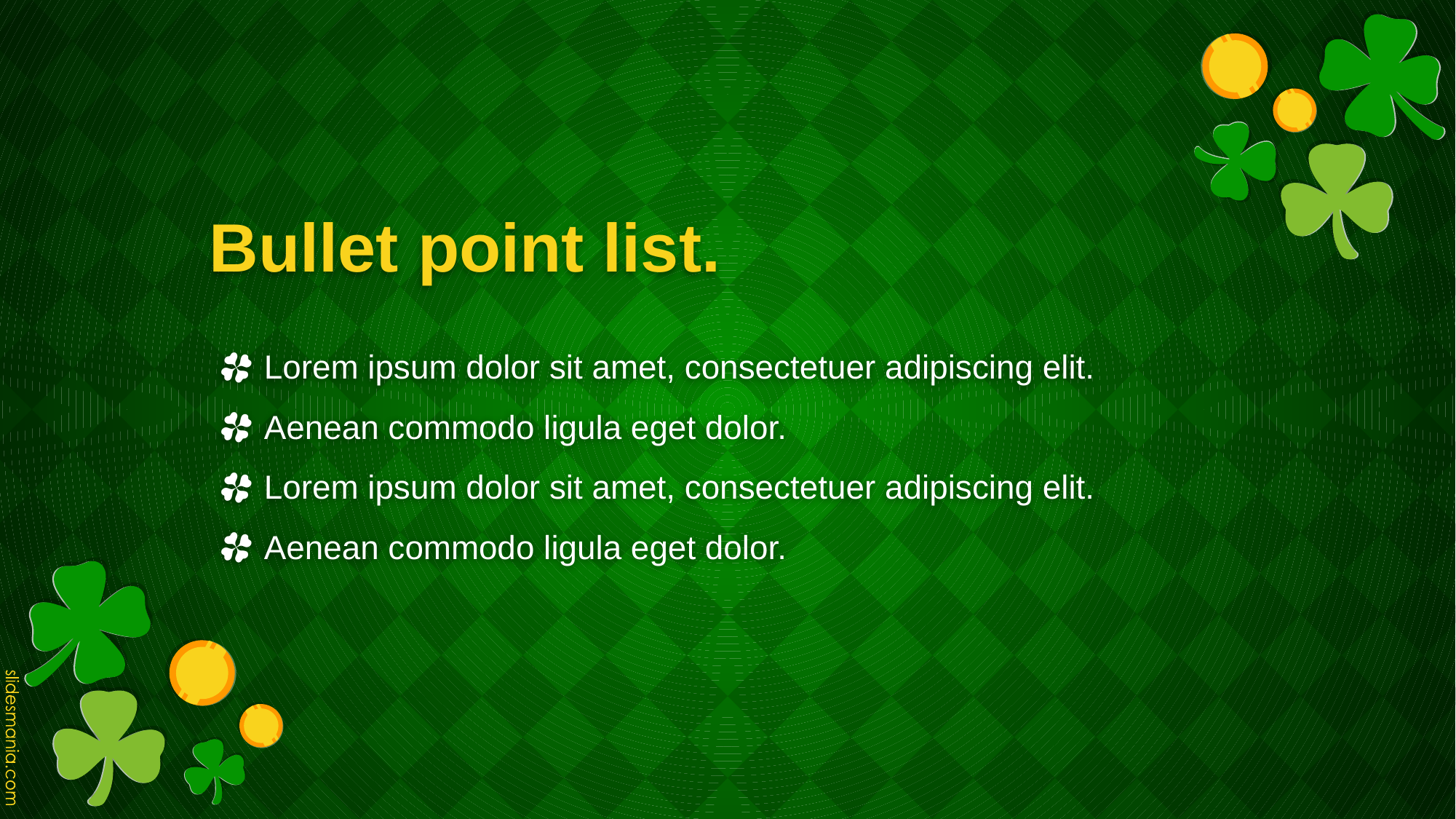

# Bullet point list.
Lorem ipsum dolor sit amet, consectetuer adipiscing elit.
Aenean commodo ligula eget dolor.
Lorem ipsum dolor sit amet, consectetuer adipiscing elit.
Aenean commodo ligula eget dolor.